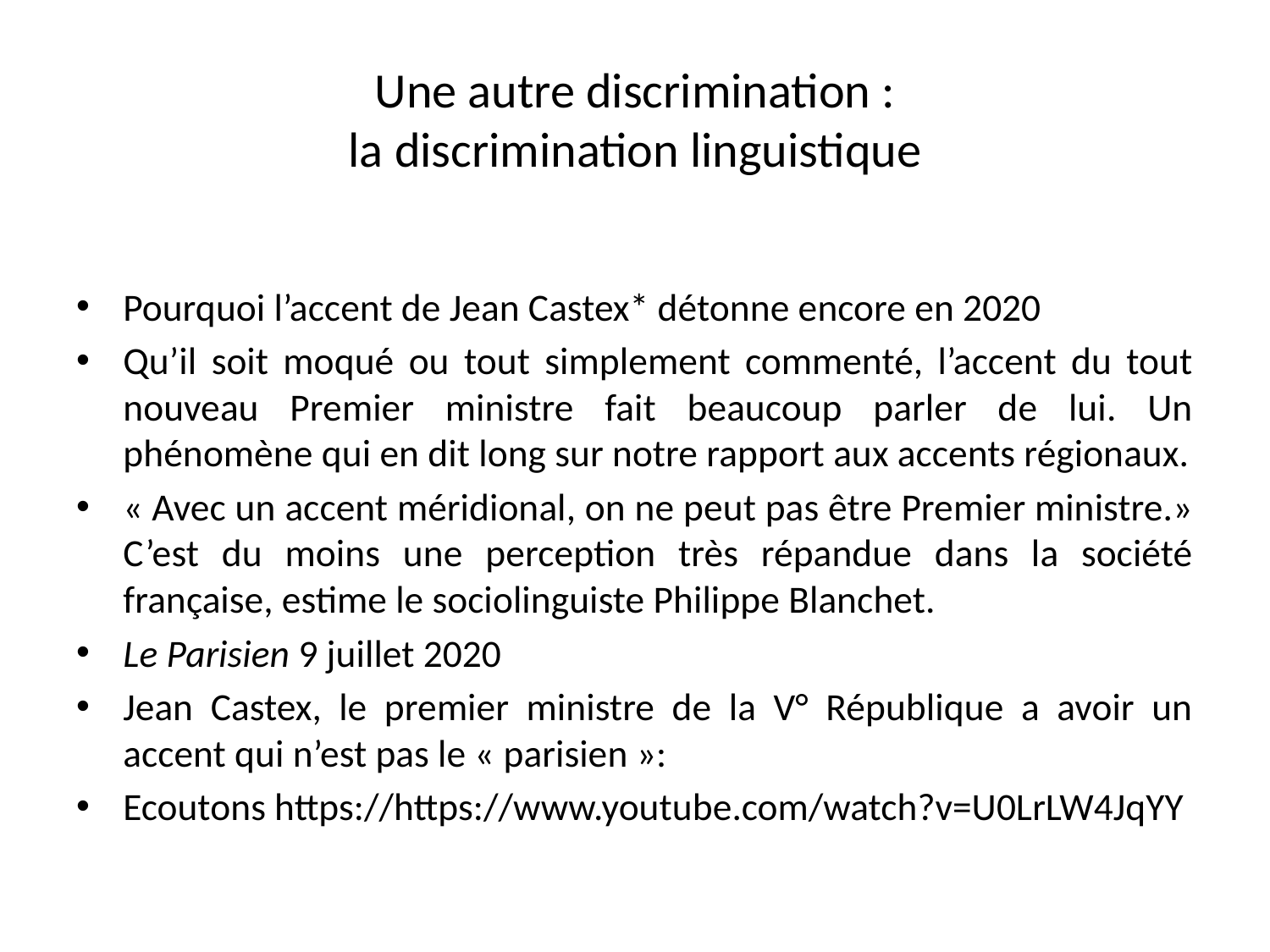

# Une autre discrimination : la discrimination linguistique

Pourquoi l’accent de Jean Castex* détonne encore en 2020
Qu’il soit moqué ou tout simplement commenté, l’accent du tout nouveau Premier ministre fait beaucoup parler de lui. Un phénomène qui en dit long sur notre rapport aux accents régionaux.
« Avec un accent méridional, on ne peut pas être Premier ministre.» C’est du moins une perception très répandue dans la société française, estime le sociolinguiste Philippe Blanchet.
Le Parisien 9 juillet 2020
Jean Castex, le premier ministre de la V° République a avoir un accent qui n’est pas le « parisien »:
Ecoutons https://https://www.youtube.com/watch?v=U0LrLW4JqYY